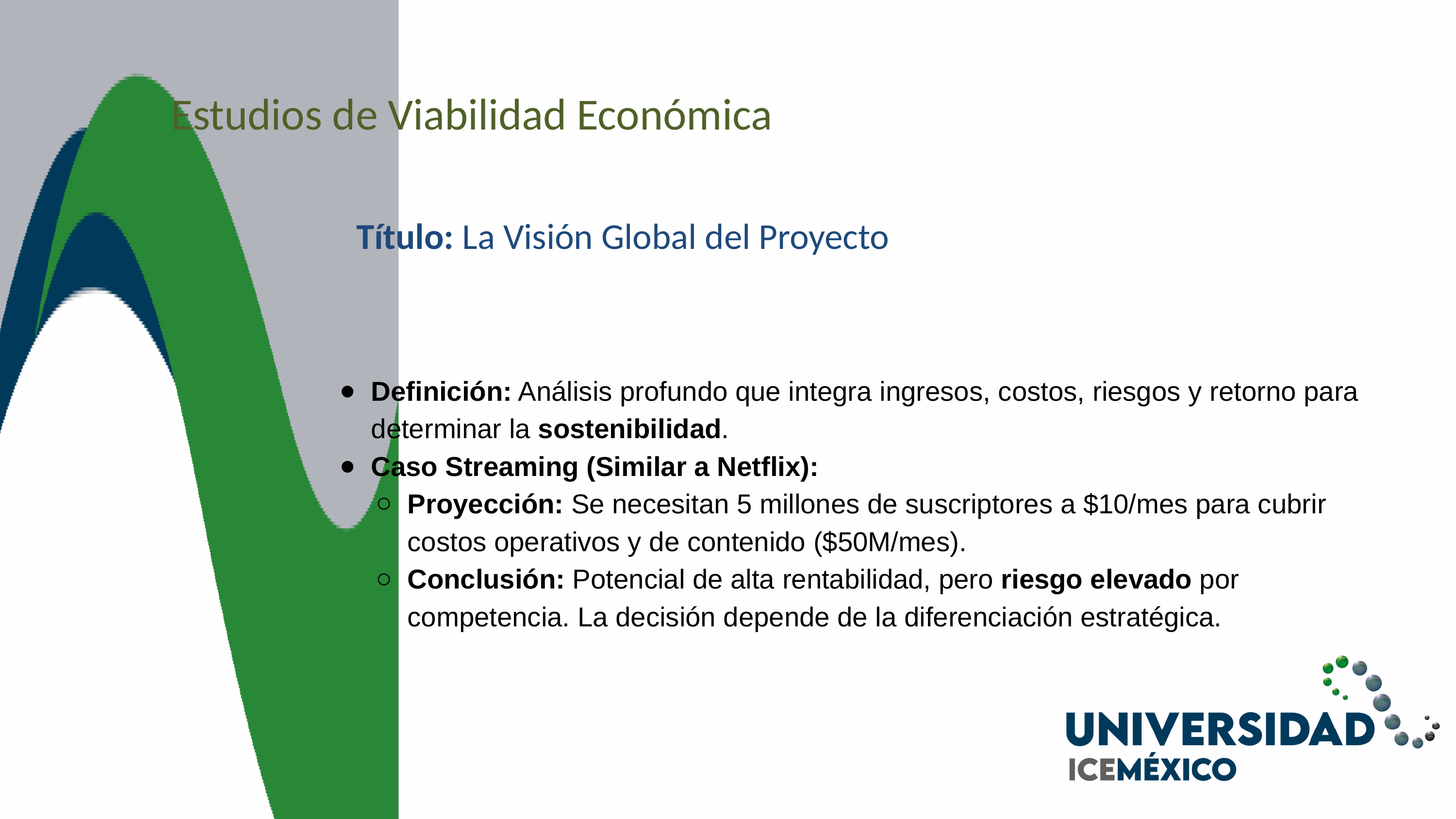

Estudios de Viabilidad Económica
Título: La Visión Global del Proyecto

Definición: Análisis profundo que integra ingresos, costos, riesgos y retorno para determinar la sostenibilidad.
Caso Streaming (Similar a Netflix):
Proyección: Se necesitan 5 millones de suscriptores a $10/mes para cubrir costos operativos y de contenido ($50M/mes).
Conclusión: Potencial de alta rentabilidad, pero riesgo elevado por competencia. La decisión depende de la diferenciación estratégica.